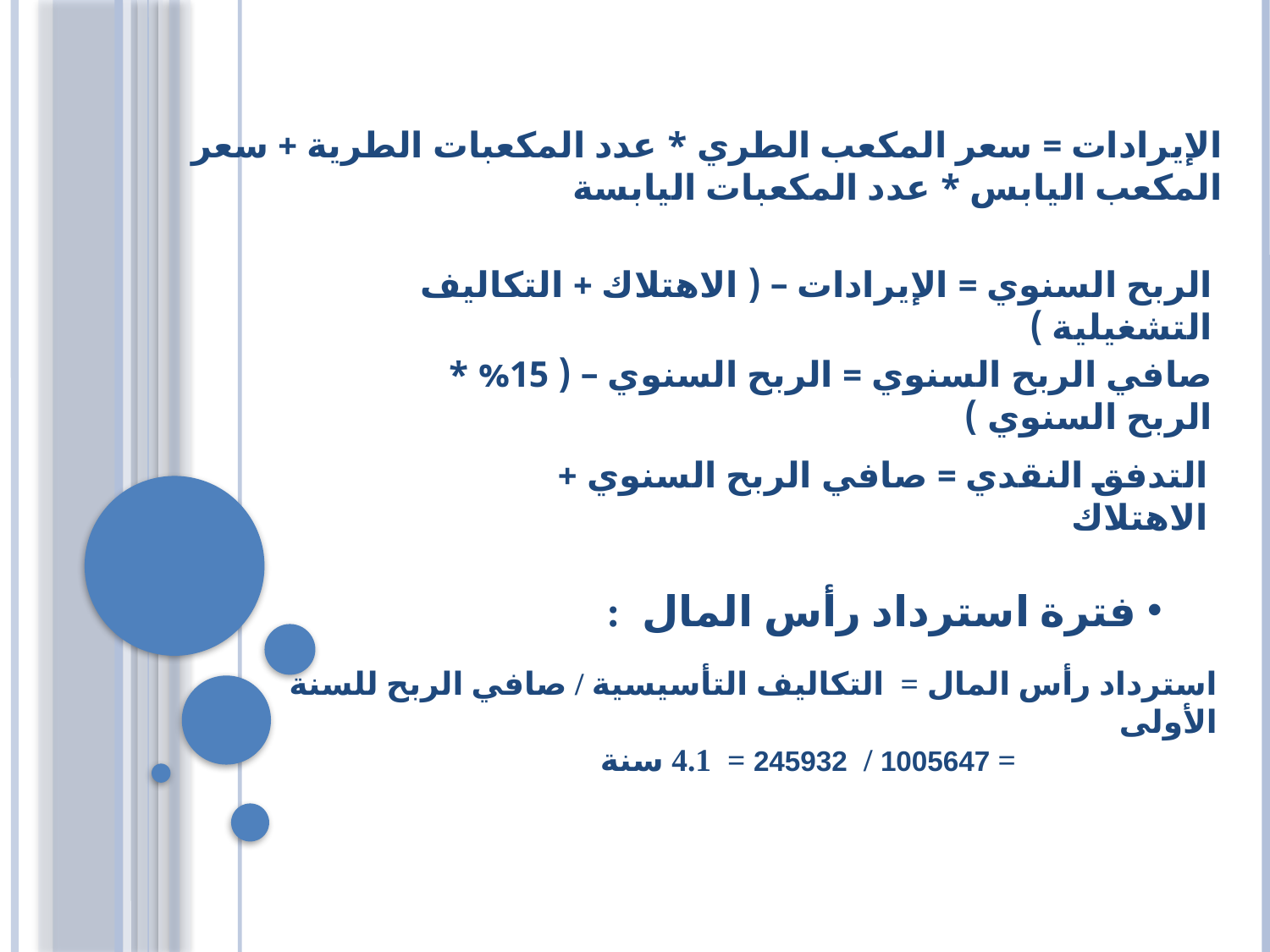

الإيرادات = سعر المكعب الطري * عدد المكعبات الطرية + سعر المكعب اليابس * عدد المكعبات اليابسة
الربح السنوي = الإيرادات – ( الاهتلاك + التكاليف التشغيلية )
صافي الربح السنوي = الربح السنوي – ( 15% * الربح السنوي )
التدفق النقدي = صافي الربح السنوي + الاهتلاك
 فترة استرداد رأس المال  :

استرداد رأس المال =  التكاليف التأسيسية / صافي الربح للسنة الأولى
                         = 1005647 /  245932 =  4.1 سنة